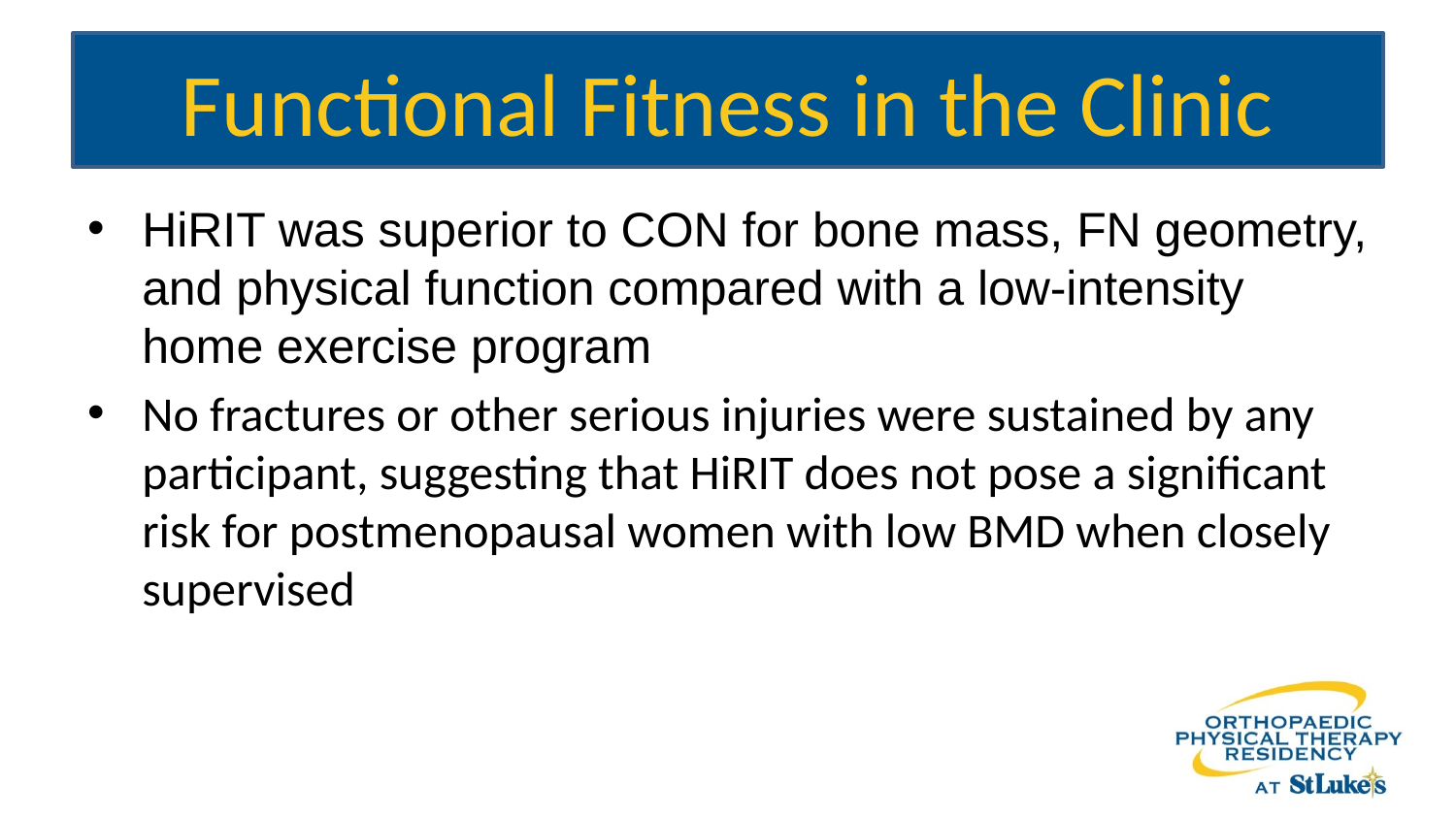

# Functional Fitness in the Clinic
HiRIT was superior to CON for bone mass, FN geometry, and physical function compared with a low-intensity home exercise program
No fractures or other serious injuries were sustained by any participant, suggesting that HiRIT does not pose a significant risk for postmenopausal women with low BMD when closely supervised